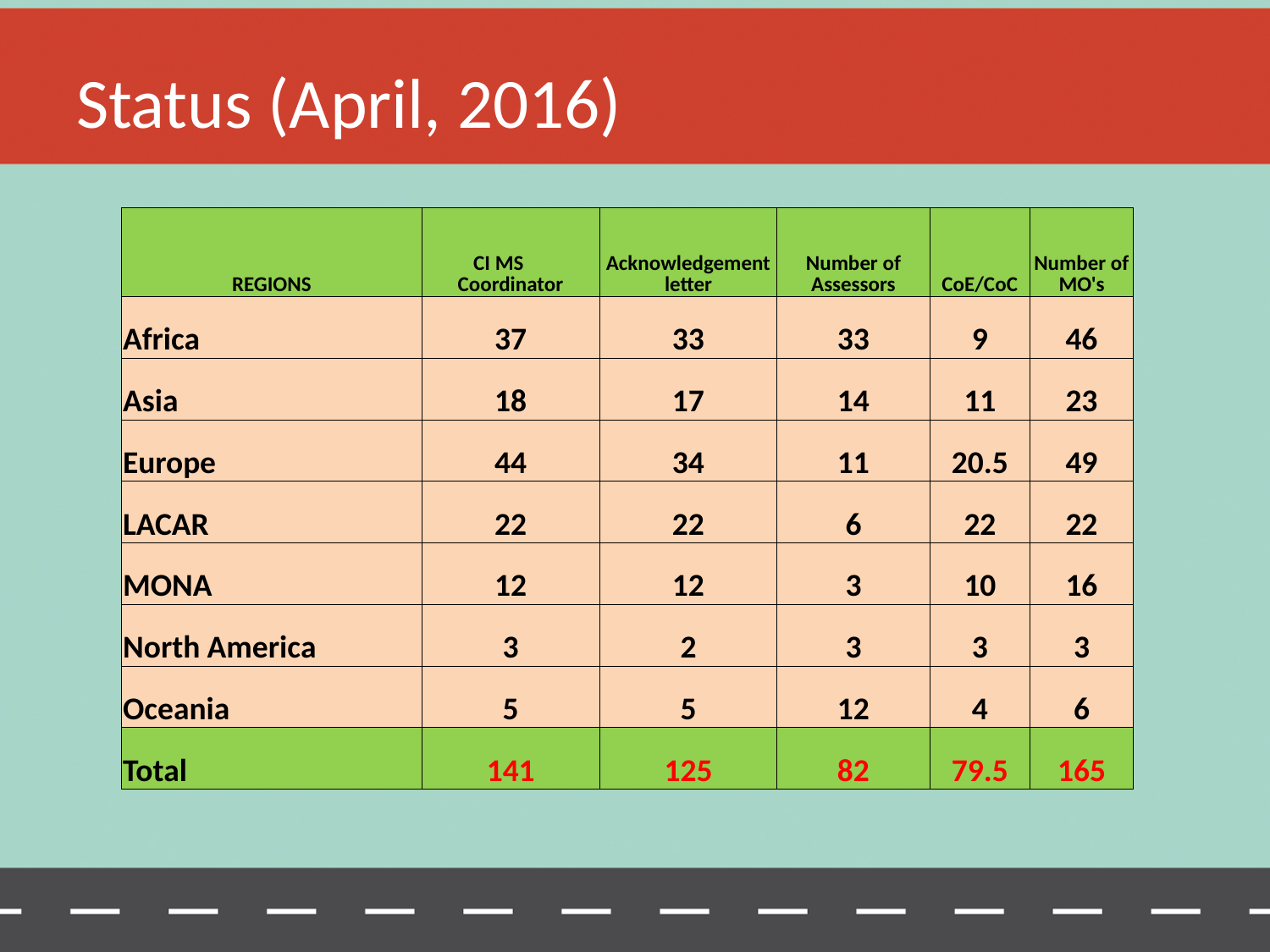

# Status (April, 2016)
| REGIONS | CI MS Coordinator | Acknowledgement letter | Number of Assessors | CoE/CoC | Number of MO's |
| --- | --- | --- | --- | --- | --- |
| Africa | 37 | 33 | 33 | 9 | 46 |
| Asia | 18 | 17 | 14 | 11 | 23 |
| Europe | 44 | 34 | 11 | 20.5 | 49 |
| LACAR | 22 | 22 | 6 | 22 | 22 |
| MONA | 12 | 12 | 3 | 10 | 16 |
| North America | 3 | 2 | 3 | 3 | 3 |
| Oceania | 5 | 5 | 12 | 4 | 6 |
| Total | 141 | 125 | 82 | 79.5 | 165 |